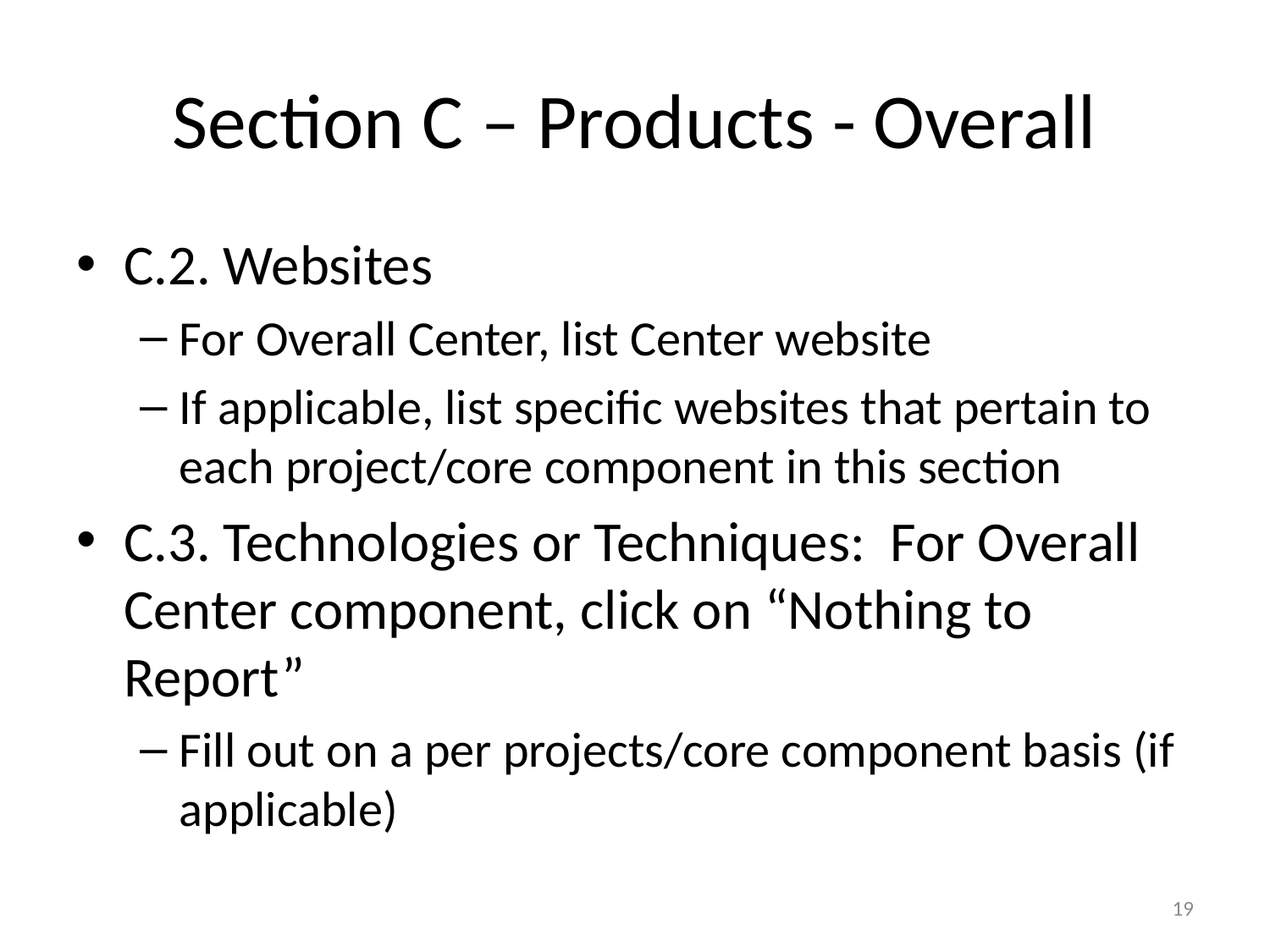

# Section C – Products - Overall
C.2. Websites
For Overall Center, list Center website
If applicable, list specific websites that pertain to each project/core component in this section
C.3. Technologies or Techniques:  For Overall Center component, click on “Nothing to Report”
Fill out on a per projects/core component basis (if applicable)
19